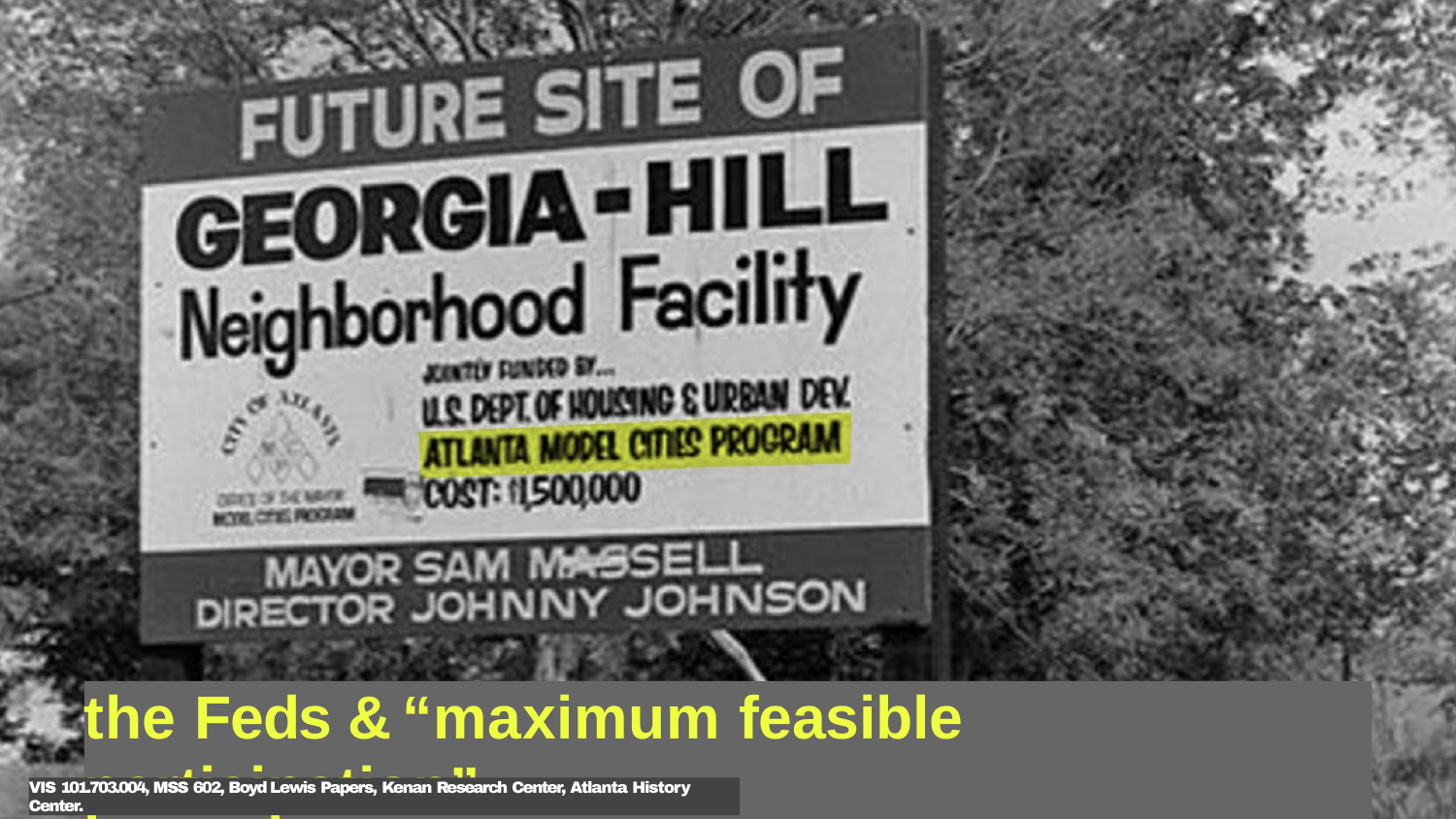

the Feds & “maximum feasible participation”
VIS 101.703.004, MSS 602, Boyd Lewis Papers, Kenan Research Center, Atlanta History Center.